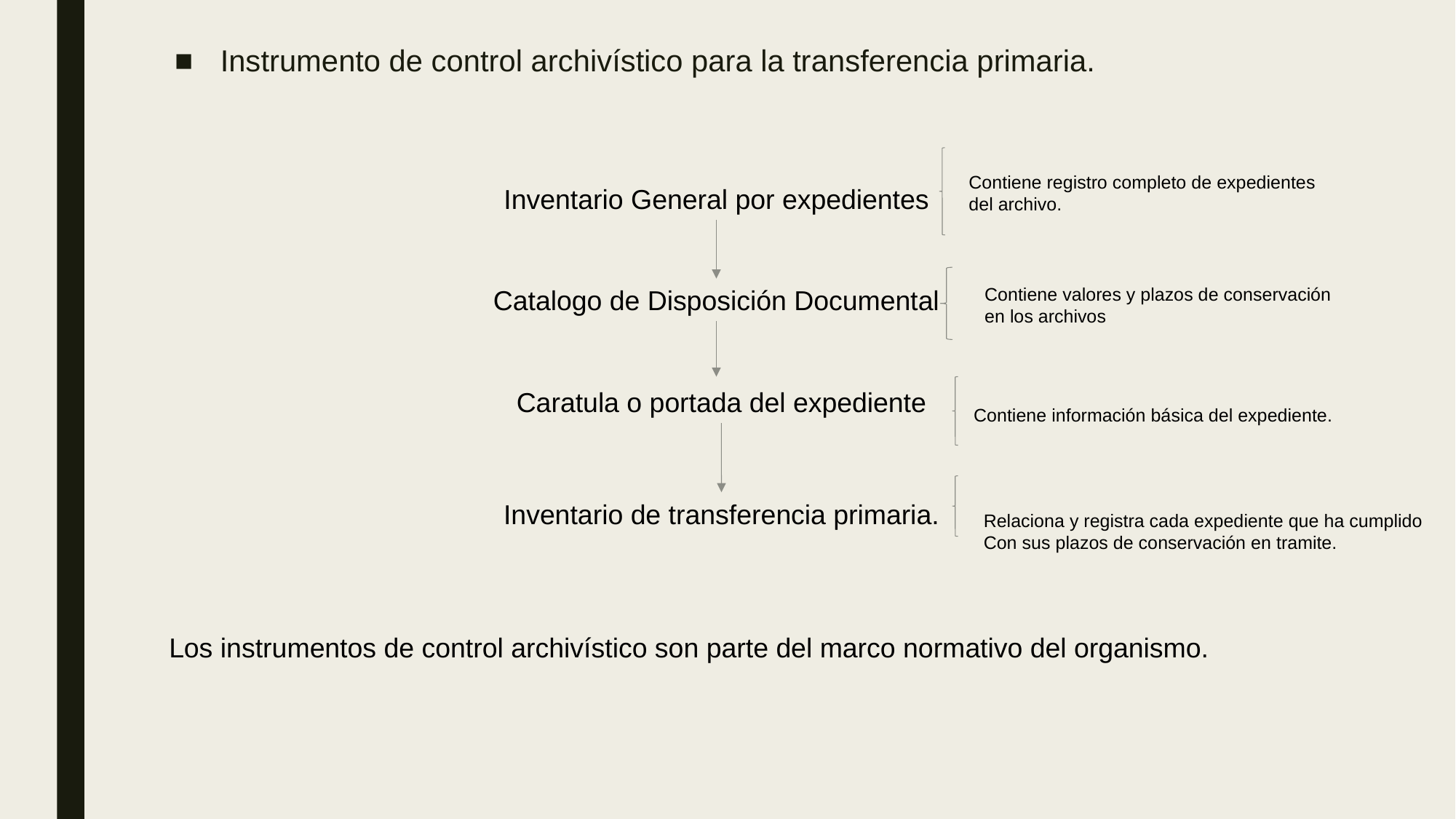

Instrumento de control archivístico para la transferencia primaria.

Contiene registro completo de expedientes
del archivo.
Inventario General por expedientes

Catalogo de Disposición Documental
Contiene valores y plazos de conservación
en los archivos

Caratula o portada del expediente
Contiene información básica del expediente.

Inventario de transferencia primaria.
Relaciona y registra cada expediente que ha cumplido
Con sus plazos de conservación en tramite.
Los instrumentos de control archivístico son parte del marco normativo del organismo.